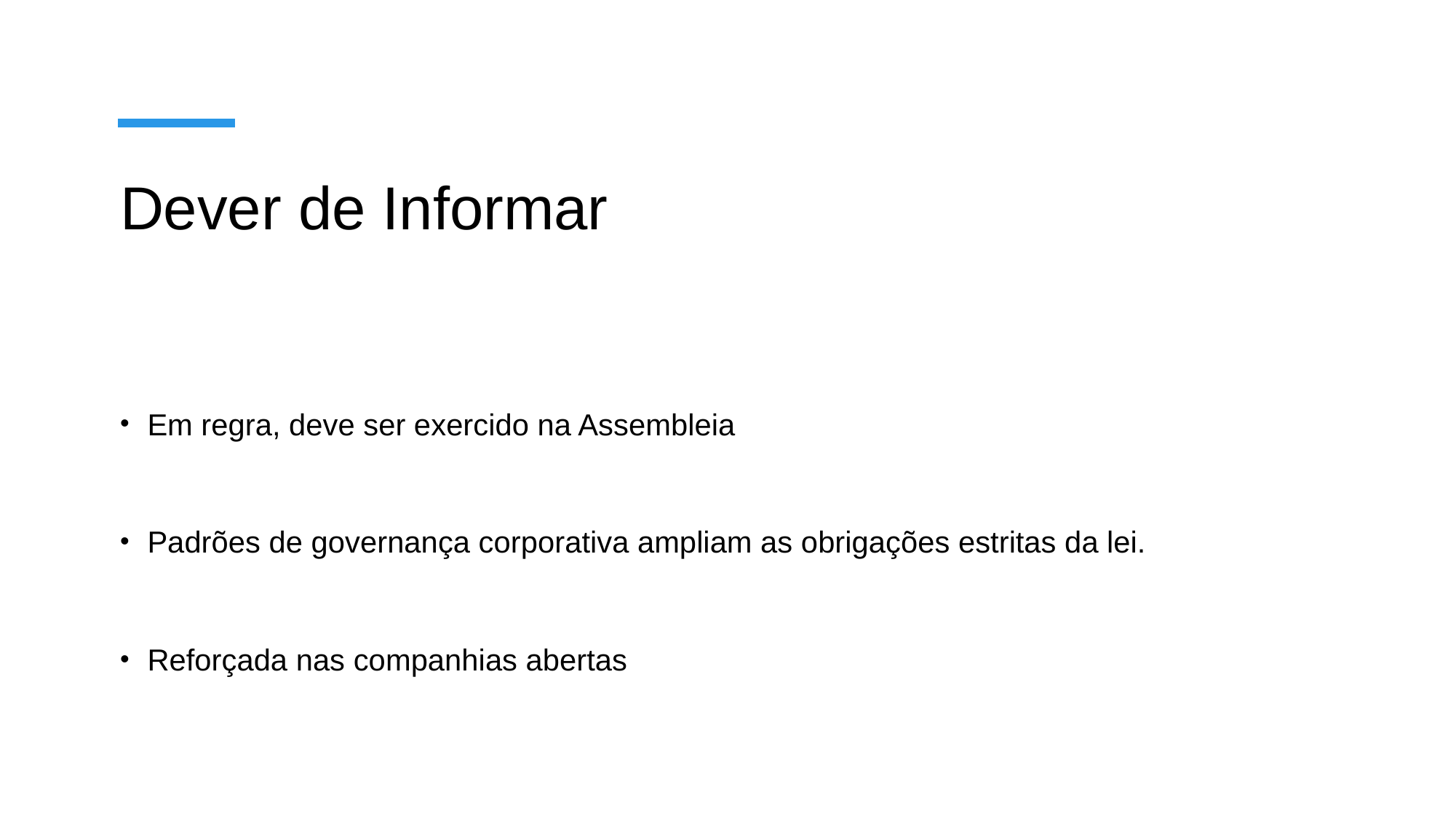

# Dever de Informar

Em regra, deve ser exercido na Assembleia

Padrões de governança corporativa ampliam as obrigações estritas da lei.

Reforçada nas companhias abertas